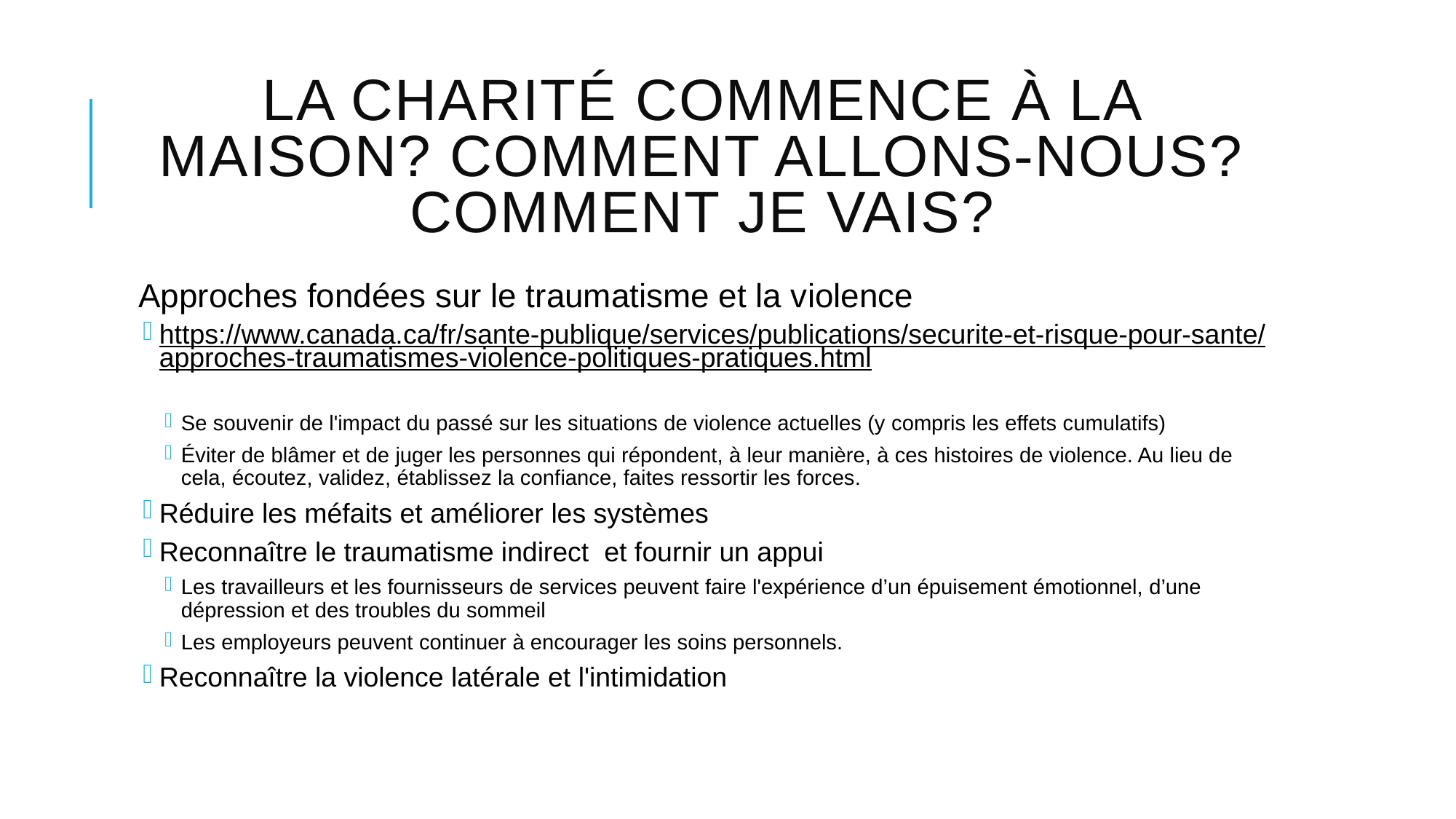

# La charité commence à la maison? Comment allons-nous? Comment je vais?
Approches fondées sur le traumatisme et la violence
https://www.canada.ca/fr/sante-publique/services/publications/securite-et-risque-pour-sante/approches-traumatismes-violence-politiques-pratiques.html
Se souvenir de l'impact du passé sur les situations de violence actuelles (y compris les effets cumulatifs)
Éviter de blâmer et de juger les personnes qui répondent, à leur manière, à ces histoires de violence. Au lieu de cela, écoutez, validez, établissez la confiance, faites ressortir les forces.
Réduire les méfaits et améliorer les systèmes
Reconnaître le traumatisme indirect  et fournir un appui
Les travailleurs et les fournisseurs de services peuvent faire l'expérience d’un épuisement émotionnel, d’une dépression et des troubles du sommeil
Les employeurs peuvent continuer à encourager les soins personnels.
Reconnaître la violence latérale et l'intimidation